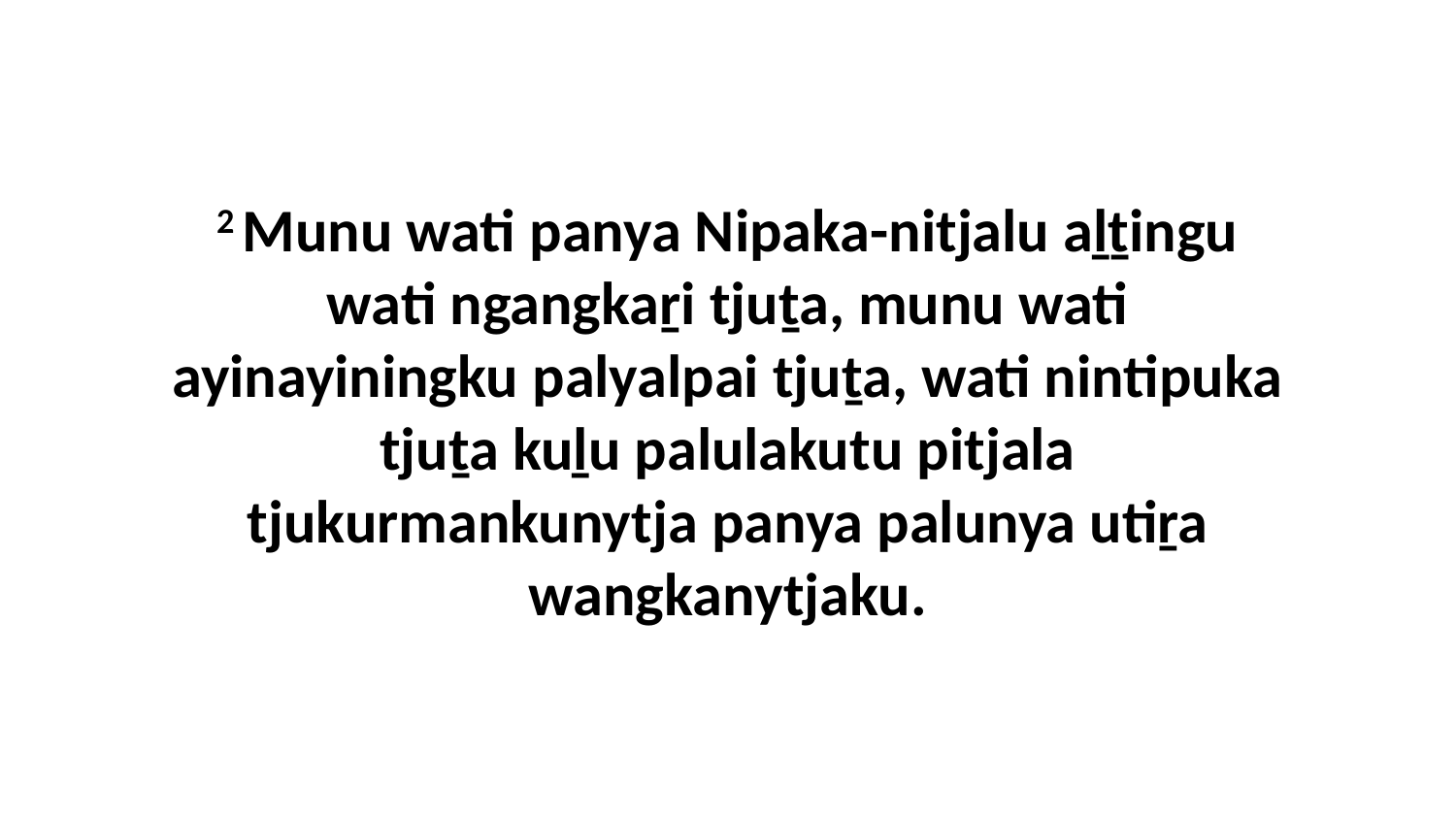

2 Munu wati panya Nipaka-nitjalu aḻṯingu wati ngangkaṟi tjuṯa, munu wati ayinayiningku palyalpai tjuṯa, wati nintipuka tjuṯa kuḻu palulakutu pitjala tjukurmankunytja panya palunya utiṟa wangkanytjaku.